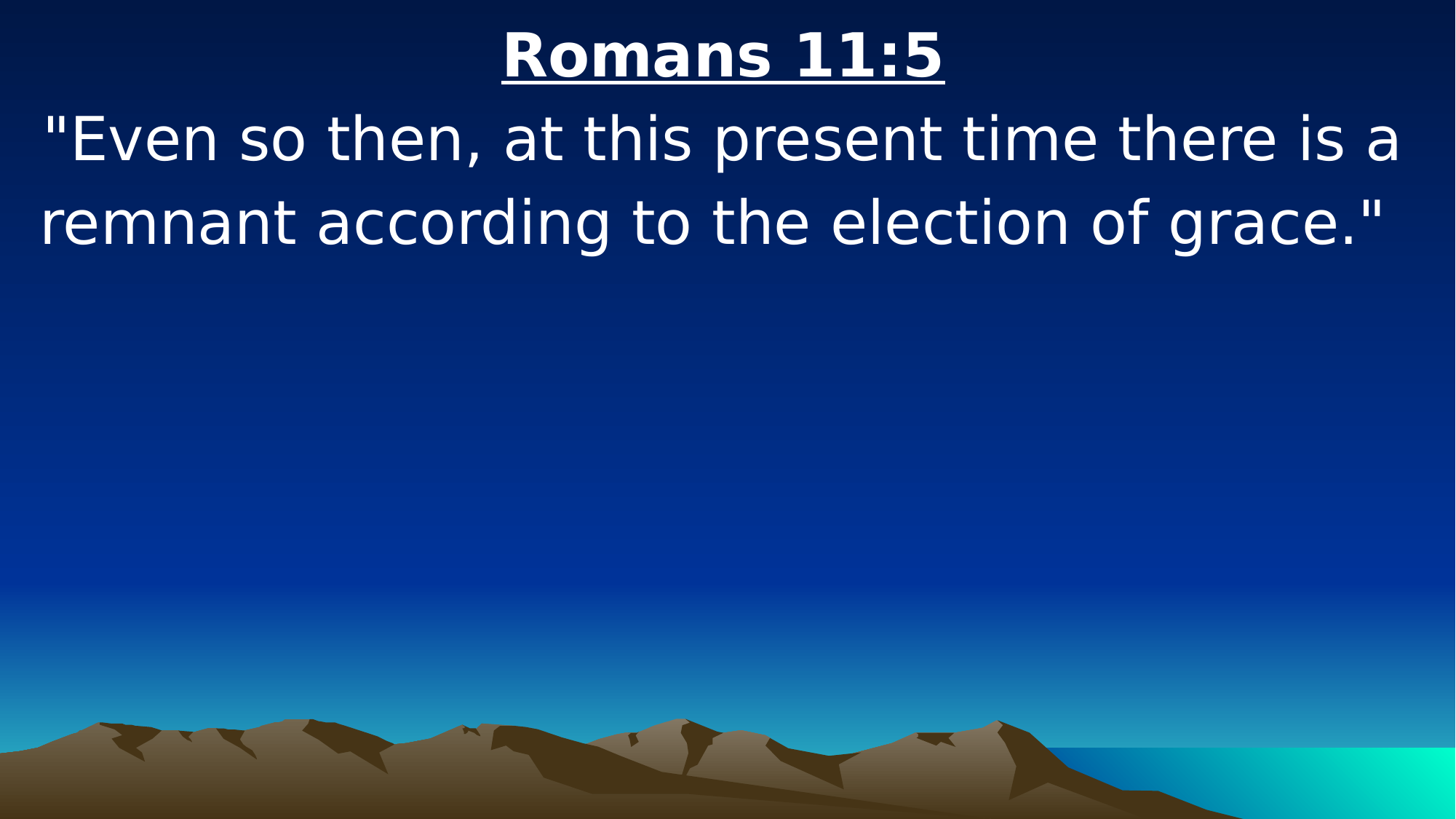

Romans 11:5
"Even so then, at this present time there is a remnant according to the election of grace."